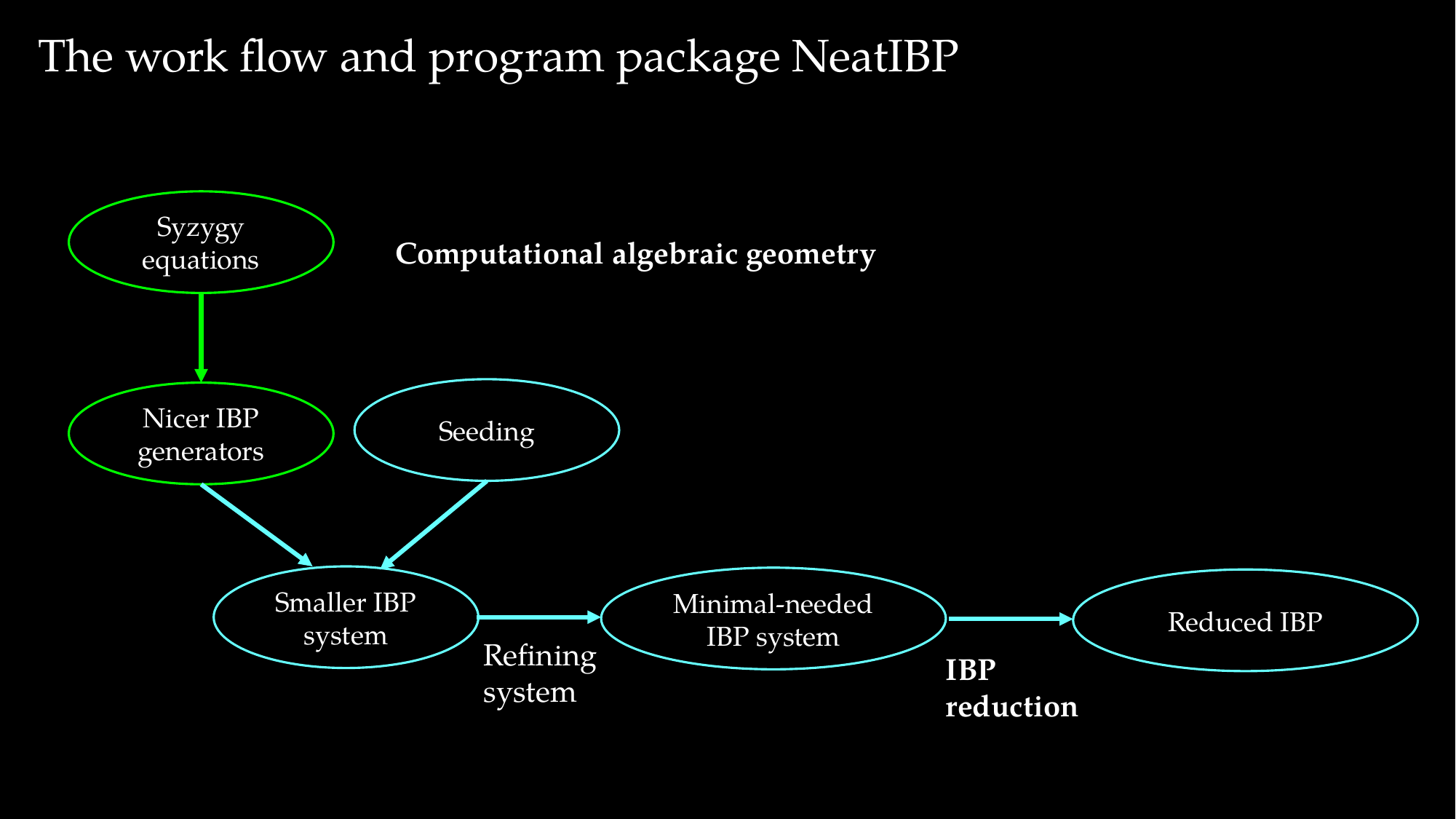

The work flow and program package NeatIBP
Syzygy equations
Seeding
Nicer IBP generators
Smaller IBP system
Minimal-needed IBP system
Reduced IBP
Refining
system
IBP reduction
Computational algebraic geometry